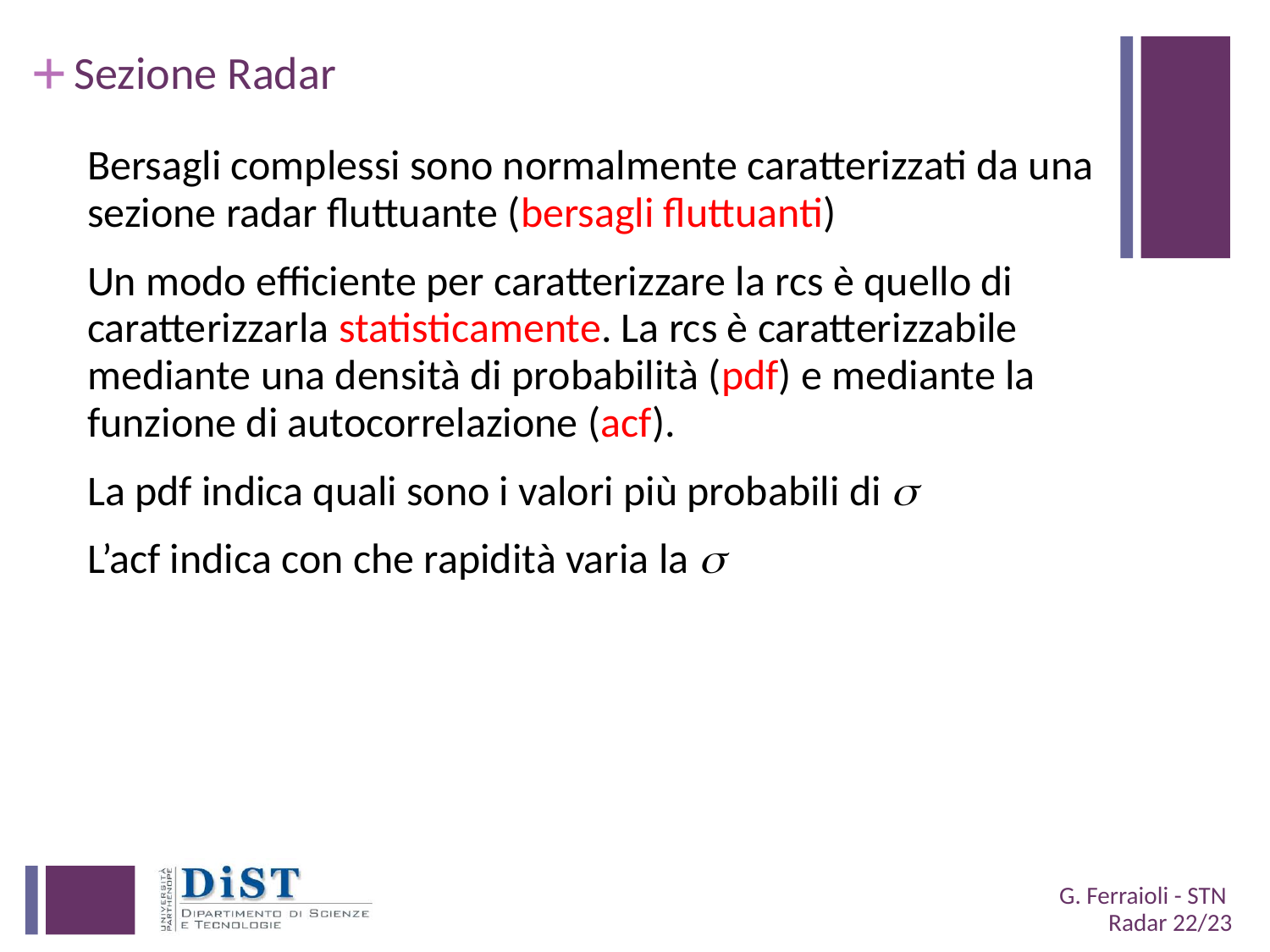

# Sezione Radar
Bersagli complessi sono normalmente caratterizzati da una sezione radar fluttuante (bersagli fluttuanti)
Un modo efficiente per caratterizzare la rcs è quello di caratterizzarla statisticamente. La rcs è caratterizzabile mediante una densità di probabilità (pdf) e mediante la funzione di autocorrelazione (acf).
La pdf indica quali sono i valori più probabili di σ
L’acf indica con che rapidità varia la σ